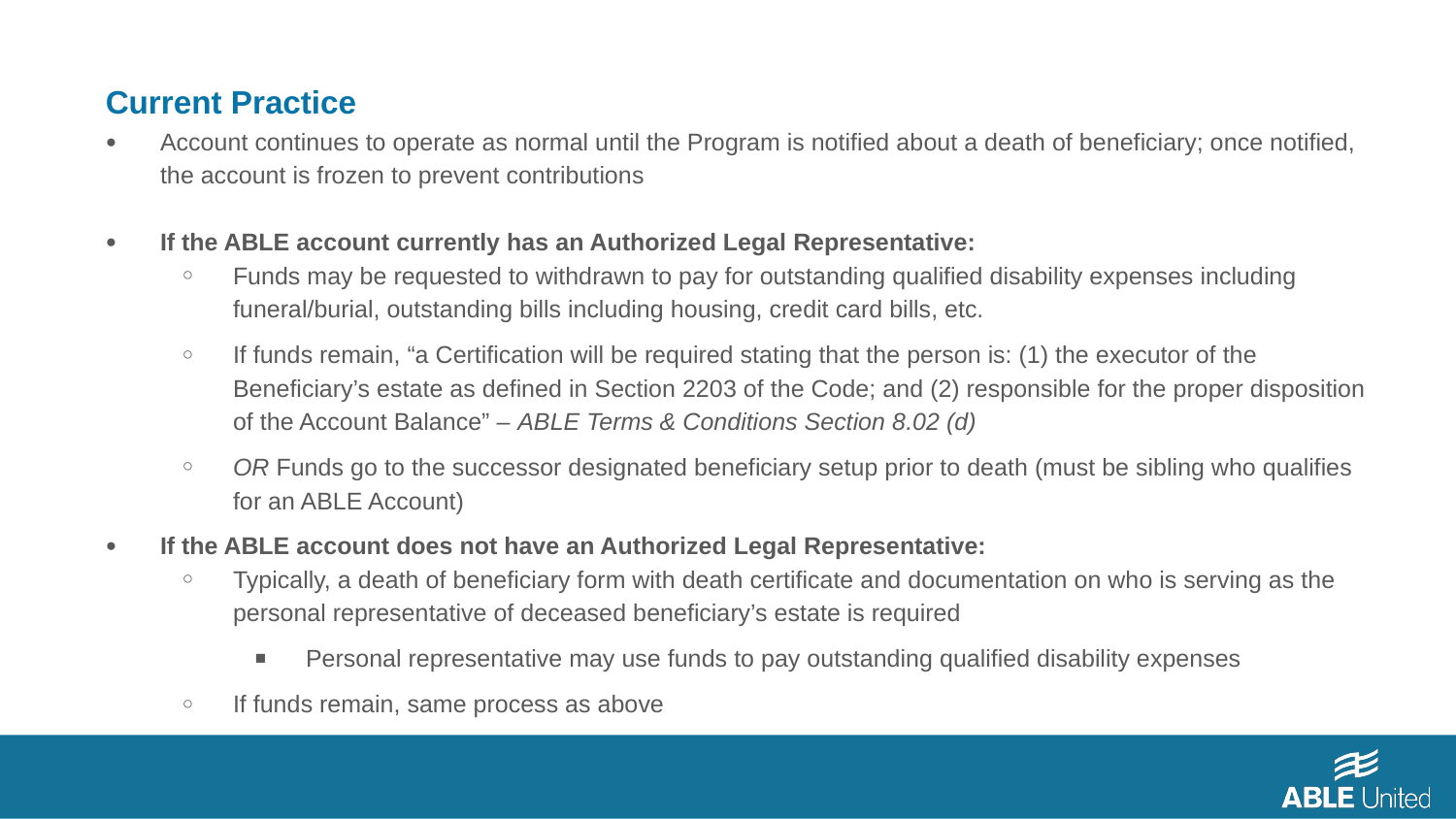

Current Practice
Account continues to operate as normal until the Program is notified about a death of beneficiary; once notified, the account is frozen to prevent contributions

If the ABLE account currently has an Authorized Legal Representative:
Funds may be requested to withdrawn to pay for outstanding qualified disability expenses including funeral/burial, outstanding bills including housing, credit card bills, etc.
If funds remain, “a Certification will be required stating that the person is: (1) the executor of the Beneficiary’s estate as defined in Section 2203 of the Code; and (2) responsible for the proper disposition of the Account Balance” – ABLE Terms & Conditions Section 8.02 (d)
OR Funds go to the successor designated beneficiary setup prior to death (must be sibling who qualifies for an ABLE Account)
If the ABLE account does not have an Authorized Legal Representative:
Typically, a death of beneficiary form with death certificate and documentation on who is serving as the personal representative of deceased beneficiary’s estate is required
Personal representative may use funds to pay outstanding qualified disability expenses
If funds remain, same process as above